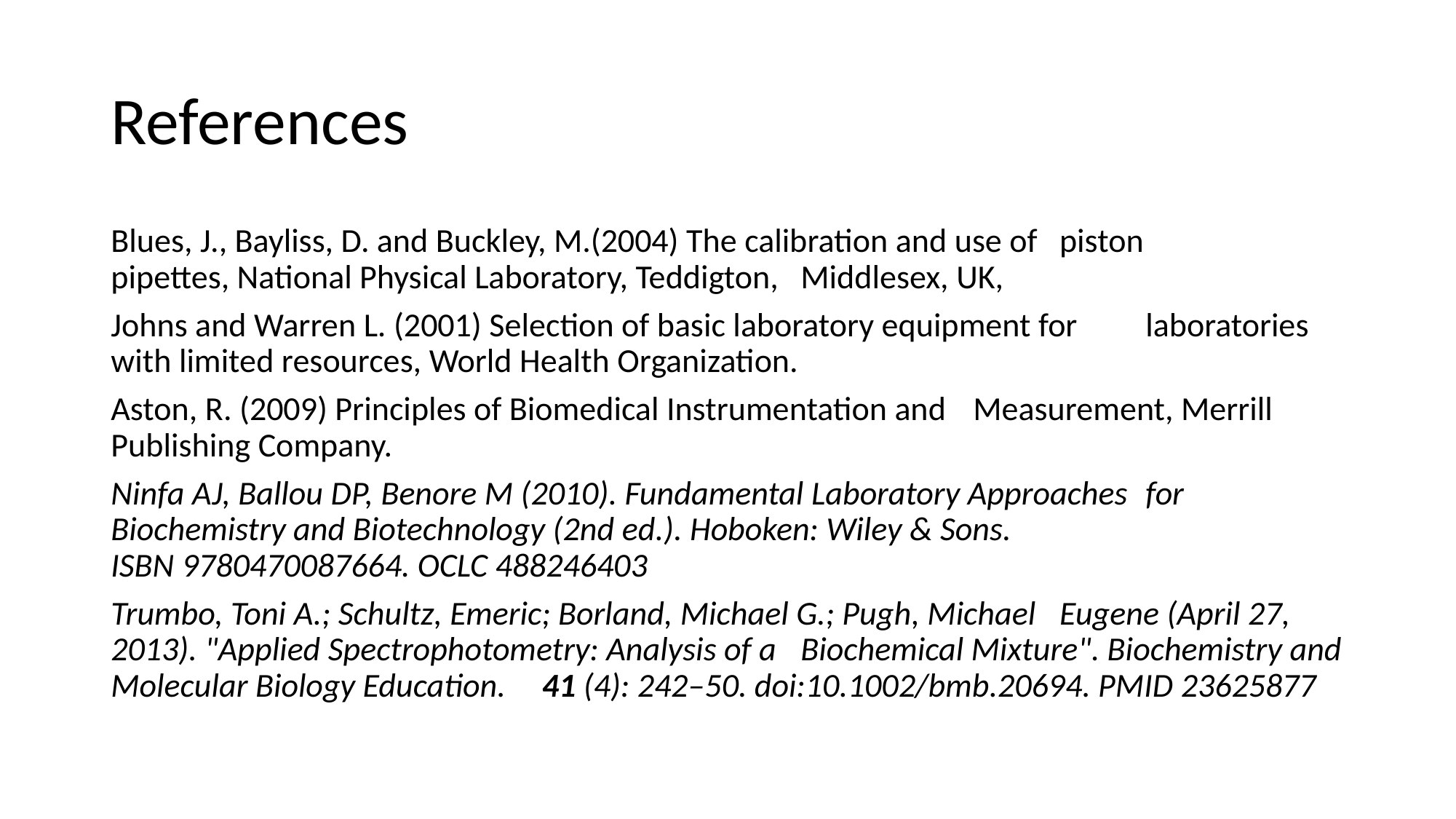

# References
Blues, J., Bayliss, D. and Buckley, M.(2004) The calibration and use of	piston 	pipettes, National Physical Laboratory, Teddigton,	Middlesex, UK,
Johns and Warren L. (2001) Selection of basic laboratory equipment for	laboratories with limited resources, World Health Organization.
Aston, R. (2009) Principles of Biomedical Instrumentation and	Measurement, Merrill Publishing Company.
Ninfa AJ, Ballou DP, Benore M (2010). Fundamental Laboratory Approaches 	for Biochemistry and Biotechnology (2nd ed.). Hoboken: Wiley & Sons. 	ISBN 9780470087664. OCLC 488246403
Trumbo, Toni A.; Schultz, Emeric; Borland, Michael G.; Pugh, Michael 	Eugene (April 27, 2013). "Applied Spectrophotometry: Analysis of a 	Biochemical Mixture". Biochemistry and Molecular Biology Education. 	41 (4): 242–50. doi:10.1002/bmb.20694. PMID 23625877